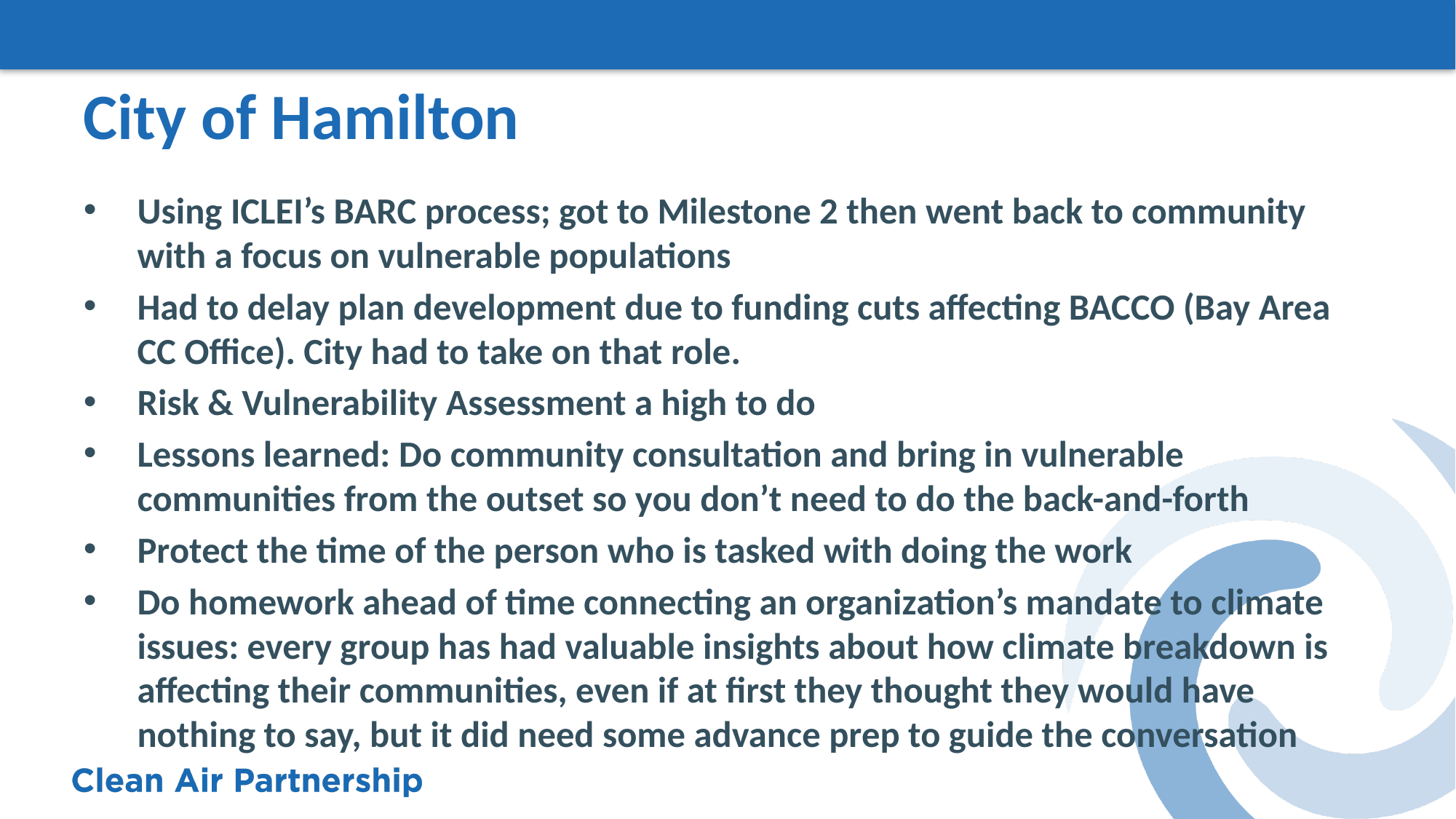

# City of Hamilton
Using ICLEI’s BARC process; got to Milestone 2 then went back to community with a focus on vulnerable populations
Had to delay plan development due to funding cuts affecting BACCO (Bay Area CC Office). City had to take on that role.
Risk & Vulnerability Assessment a high to do
Lessons learned: Do community consultation and bring in vulnerable communities from the outset so you don’t need to do the back-and-forth
Protect the time of the person who is tasked with doing the work
Do homework ahead of time connecting an organization’s mandate to climate issues: every group has had valuable insights about how climate breakdown is affecting their communities, even if at first they thought they would have nothing to say, but it did need some advance prep to guide the conversation